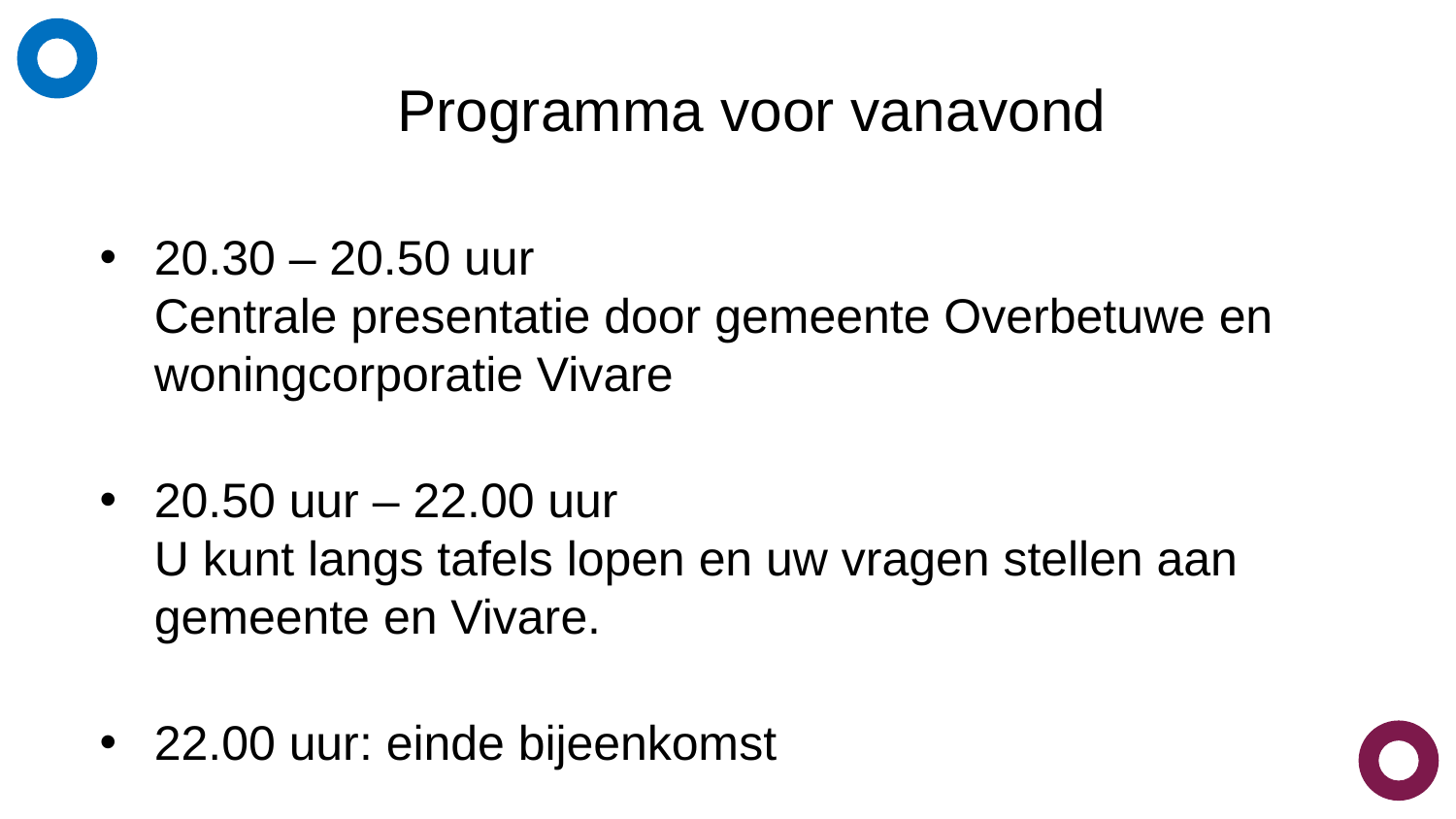

# Programma voor vanavond
20.30 – 20.50 uur
Centrale presentatie door gemeente Overbetuwe en woningcorporatie Vivare
20.50 uur – 22.00 uur
U kunt langs tafels lopen en uw vragen stellen aan gemeente en Vivare.
22.00 uur: einde bijeenkomst